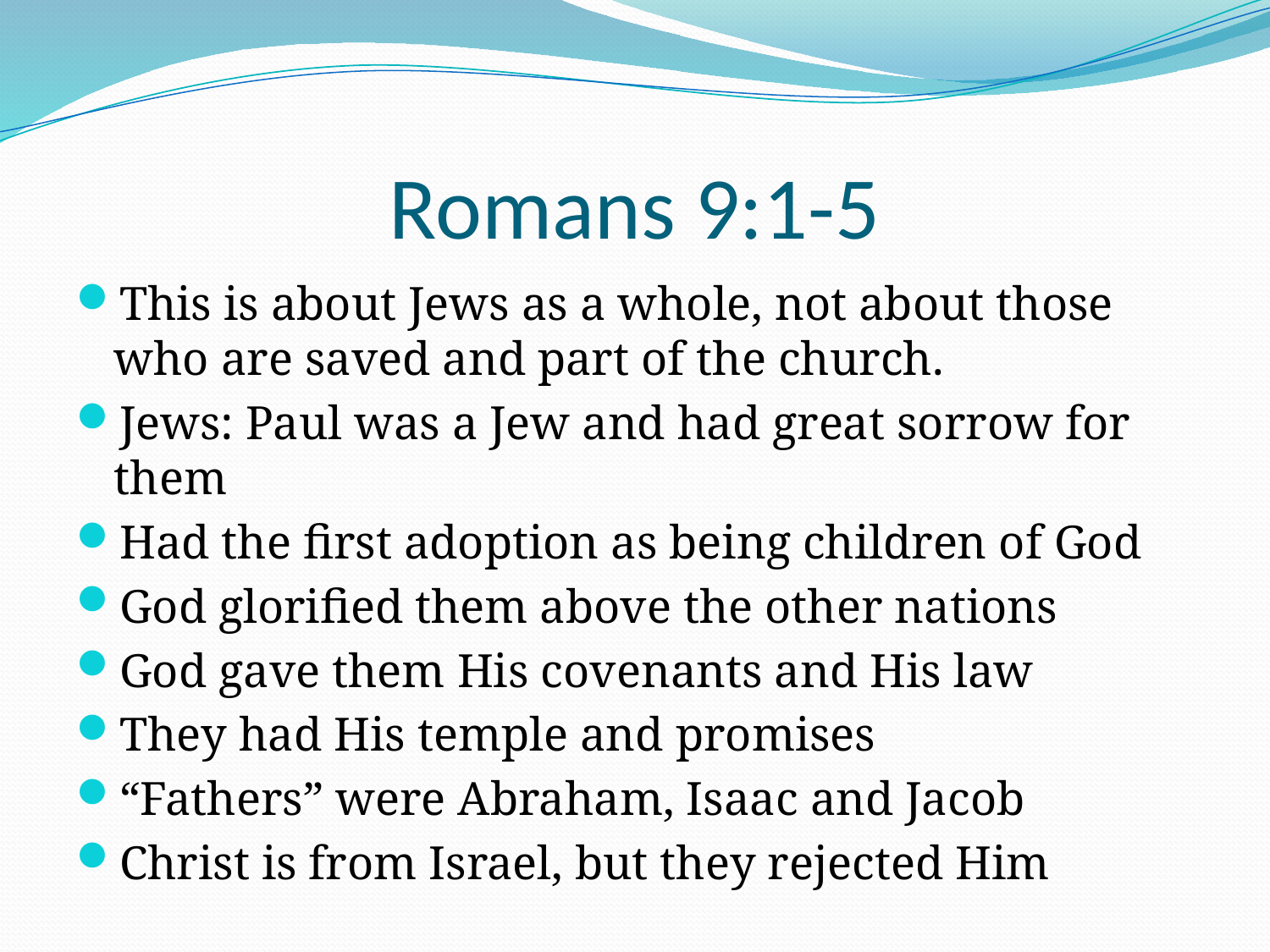

# Romans 9:1-5
This is about Jews as a whole, not about those who are saved and part of the church.
Jews: Paul was a Jew and had great sorrow for them
Had the first adoption as being children of God
God glorified them above the other nations
God gave them His covenants and His law
They had His temple and promises
“Fathers” were Abraham, Isaac and Jacob
Christ is from Israel, but they rejected Him